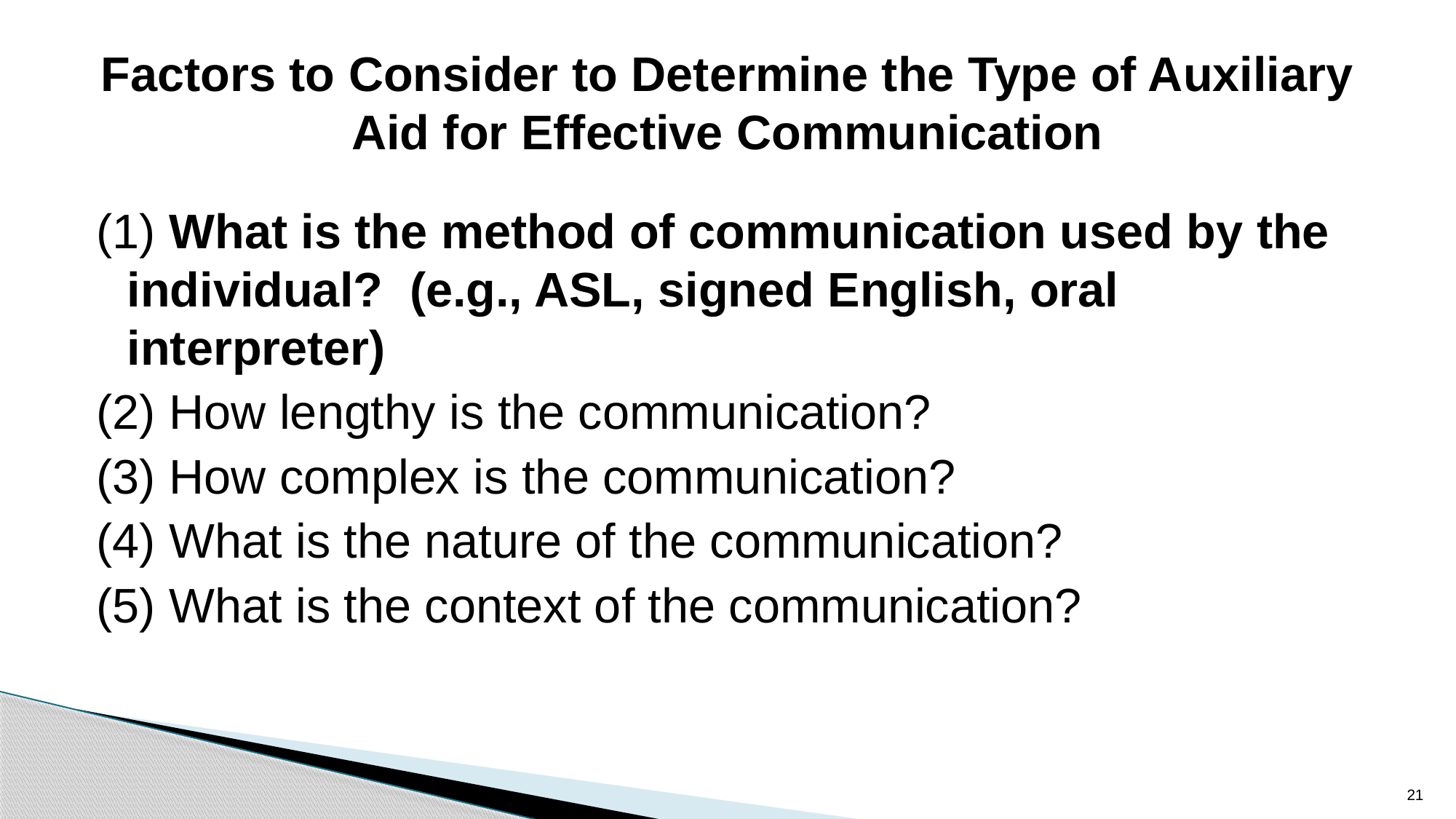

# Factors to Consider to Determine the Type of Auxiliary Aid for Effective Communication
(1) What is the method of communication used by the individual?  (e.g., ASL, signed English, oral interpreter)
(2) How lengthy is the communication?
(3) How complex is the communication?
(4) What is the nature of the communication?
(5) What is the context of the communication?
21